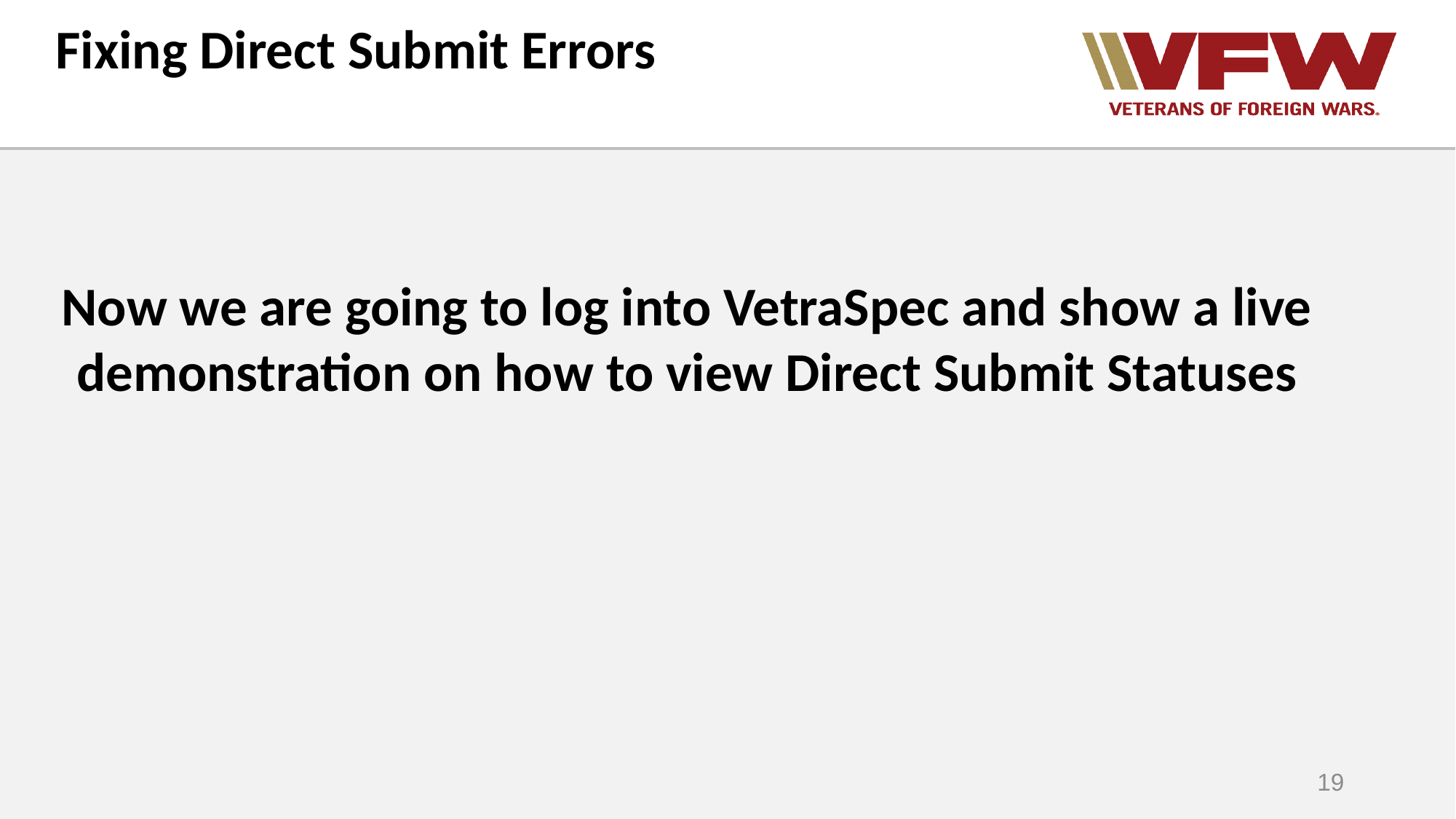

Fixing Direct Submit Errors

Now we are going to log into VetraSpec and show a live demonstration on how to view Direct Submit Statuses
19